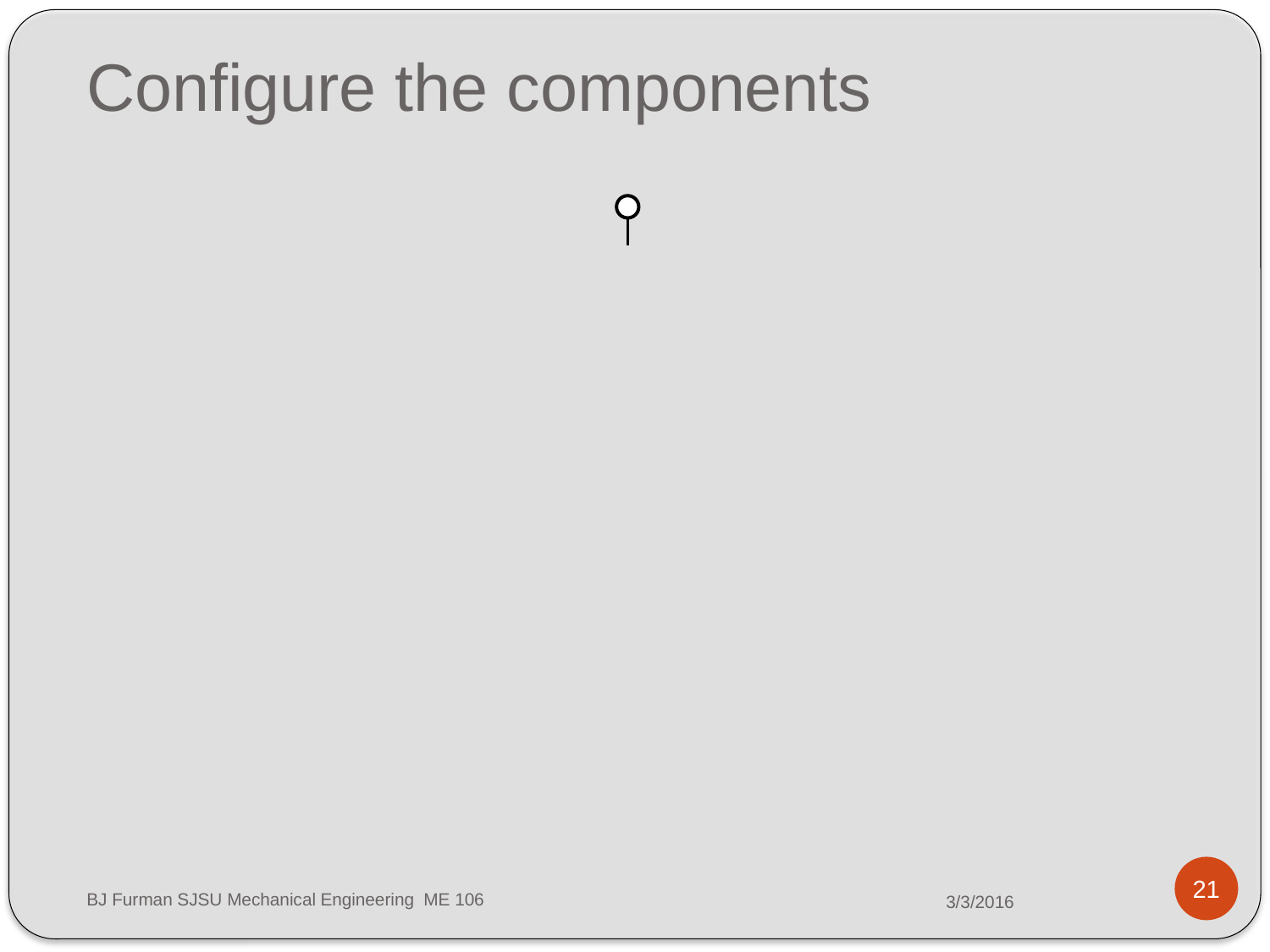

# Configure the components

21
BJ Furman SJSU Mechanical Engineering  ME 106
3/3/2016